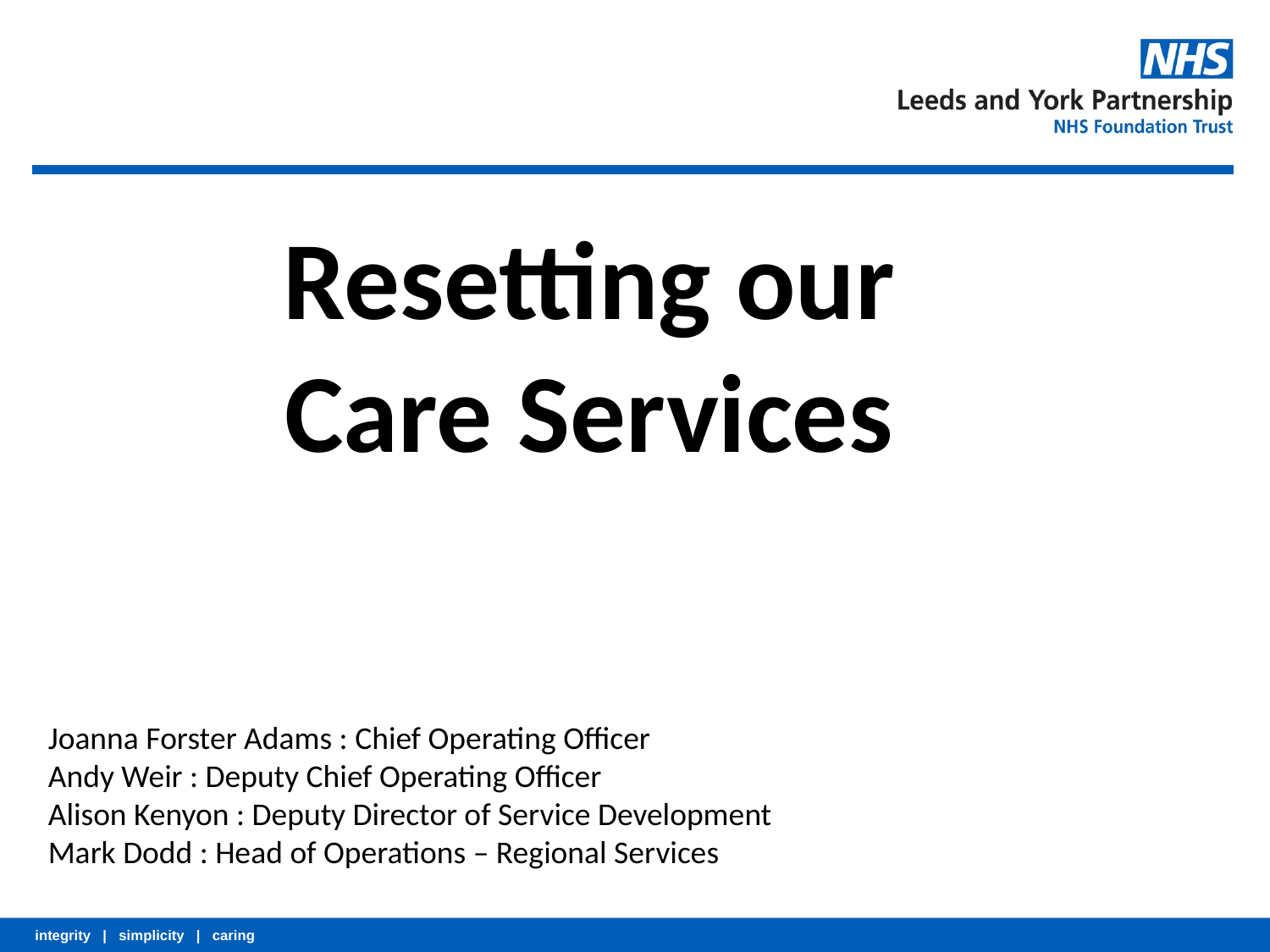

Resetting our Care Services
Joanna Forster Adams : Chief Operating Officer
Andy Weir : Deputy Chief Operating Officer
Alison Kenyon : Deputy Director of Service Development
Mark Dodd : Head of Operations – Regional Services